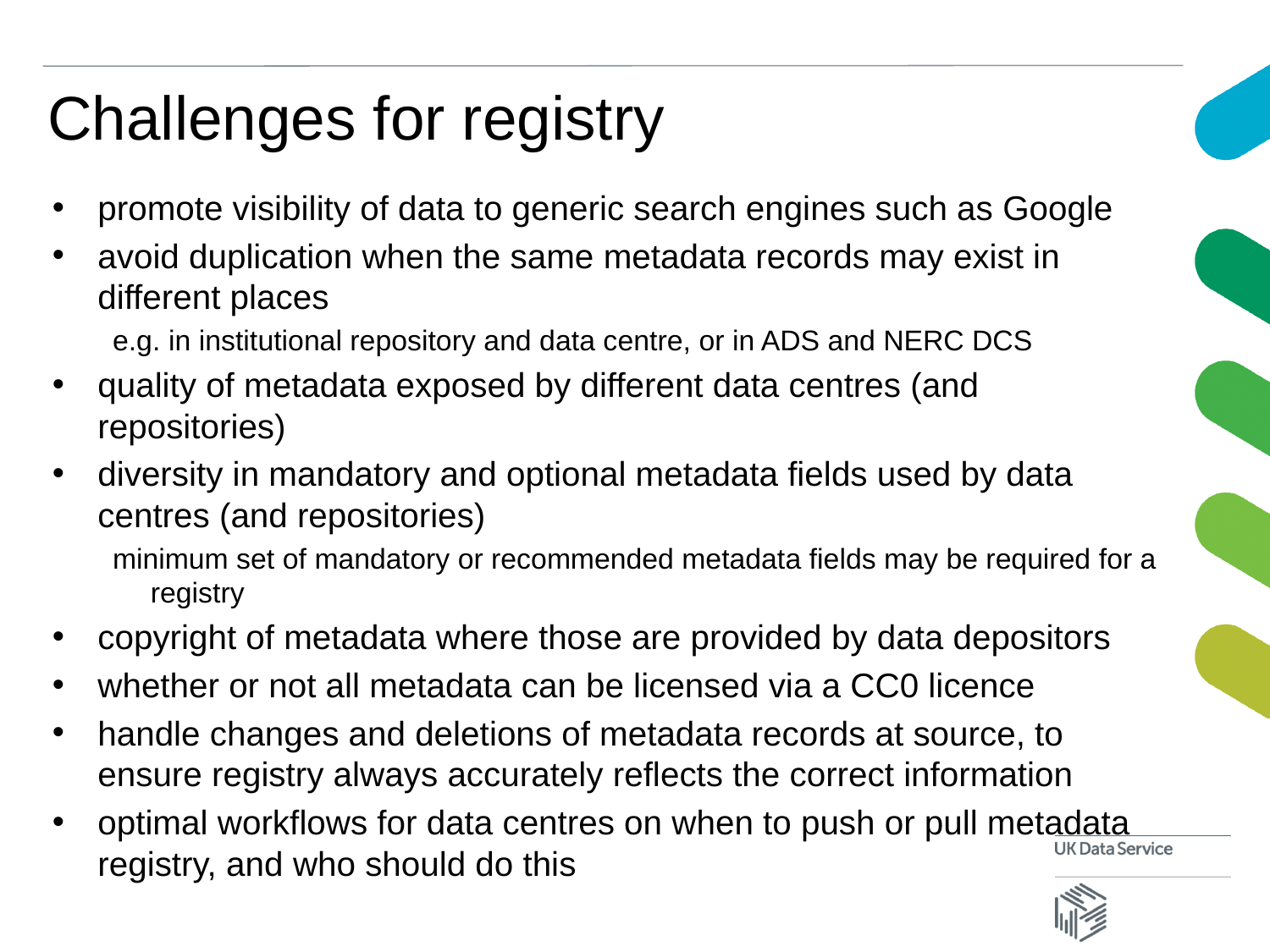

# Challenges for registry
promote visibility of data to generic search engines such as Google
avoid duplication when the same metadata records may exist in different places
e.g. in institutional repository and data centre, or in ADS and NERC DCS
quality of metadata exposed by different data centres (and repositories)
diversity in mandatory and optional metadata fields used by data centres (and repositories)
minimum set of mandatory or recommended metadata fields may be required for a registry
copyright of metadata where those are provided by data depositors
whether or not all metadata can be licensed via a CC0 licence
handle changes and deletions of metadata records at source, to ensure registry always accurately reflects the correct information
optimal workflows for data centres on when to push or pull metadata registry, and who should do this